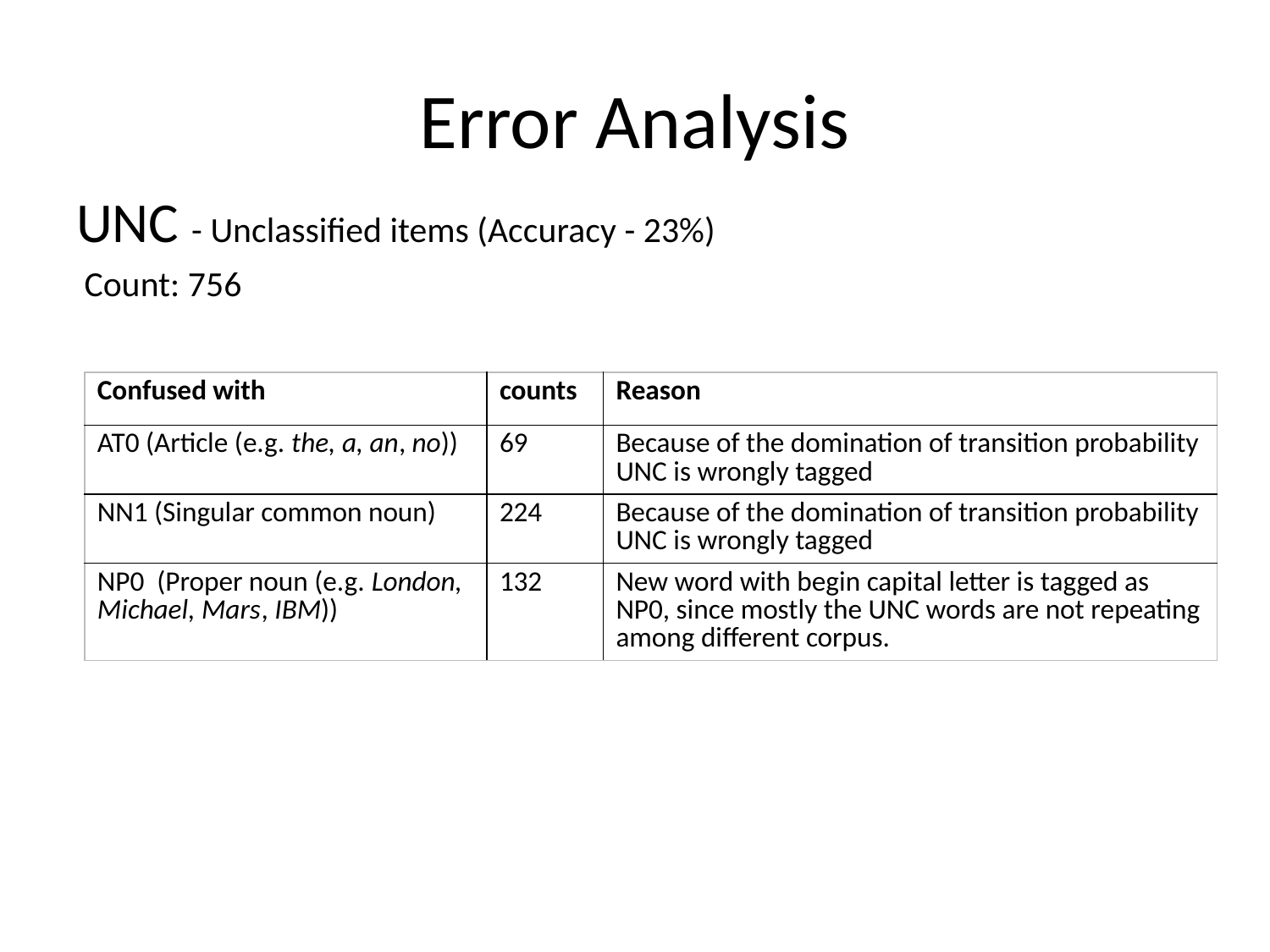

# Error Analysis
UNC - Unclassified items (Accuracy - 23%)
 Count: 756
| Confused with | counts | Reason |
| --- | --- | --- |
| AT0 (Article (e.g. the, a, an, no)) | 69 | Because of the domination of transition probability UNC is wrongly tagged |
| NN1 (Singular common noun) | 224 | Because of the domination of transition probability UNC is wrongly tagged |
| NP0 (Proper noun (e.g. London, Michael, Mars, IBM)) | 132 | New word with begin capital letter is tagged as NP0, since mostly the UNC words are not repeating among different corpus. |